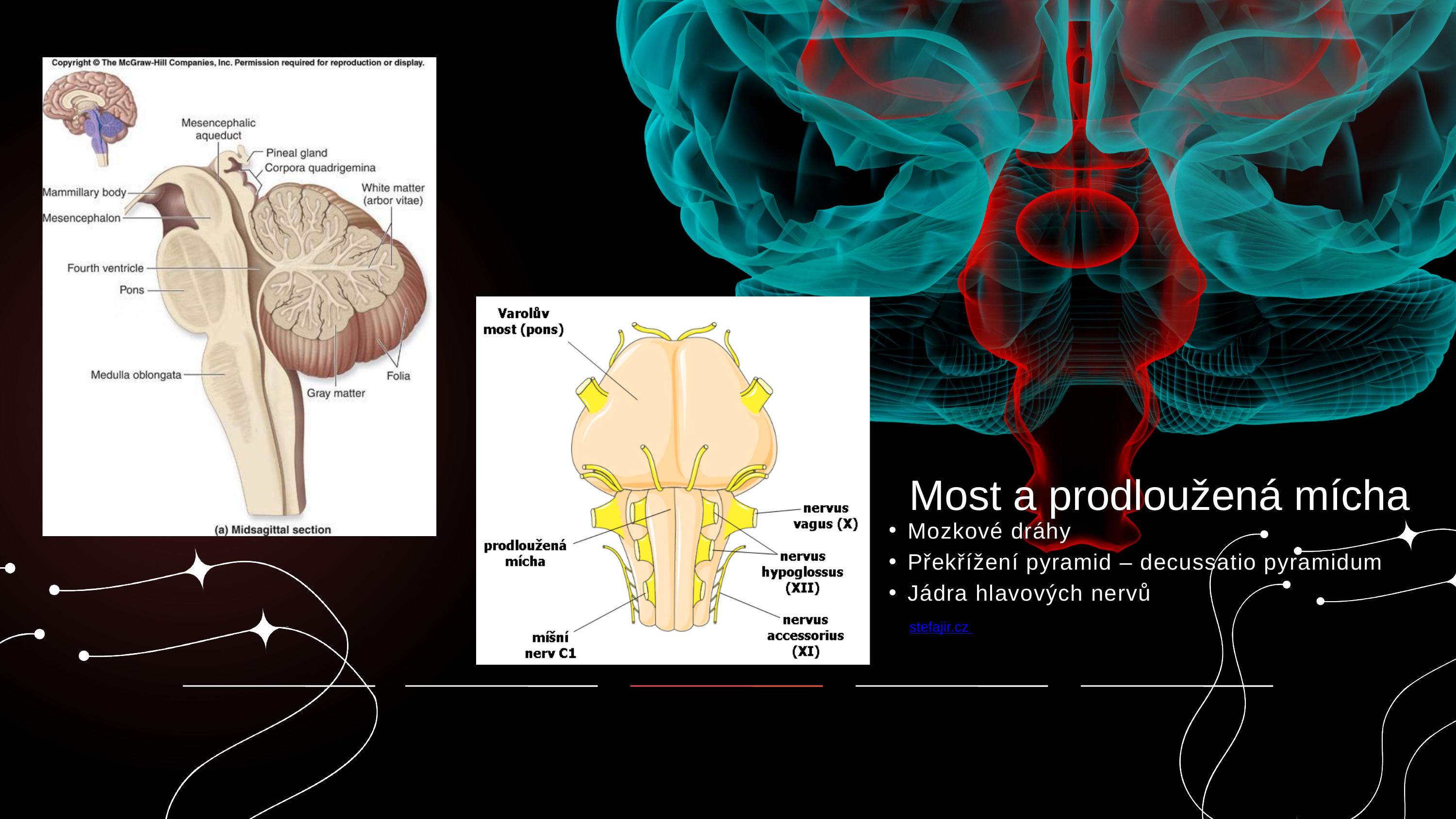

Most a prodloužená mícha
Mozkové dráhy
Překřížení pyramid – decussatio pyramidum
Jádra hlavových nervů

stefajir.cz